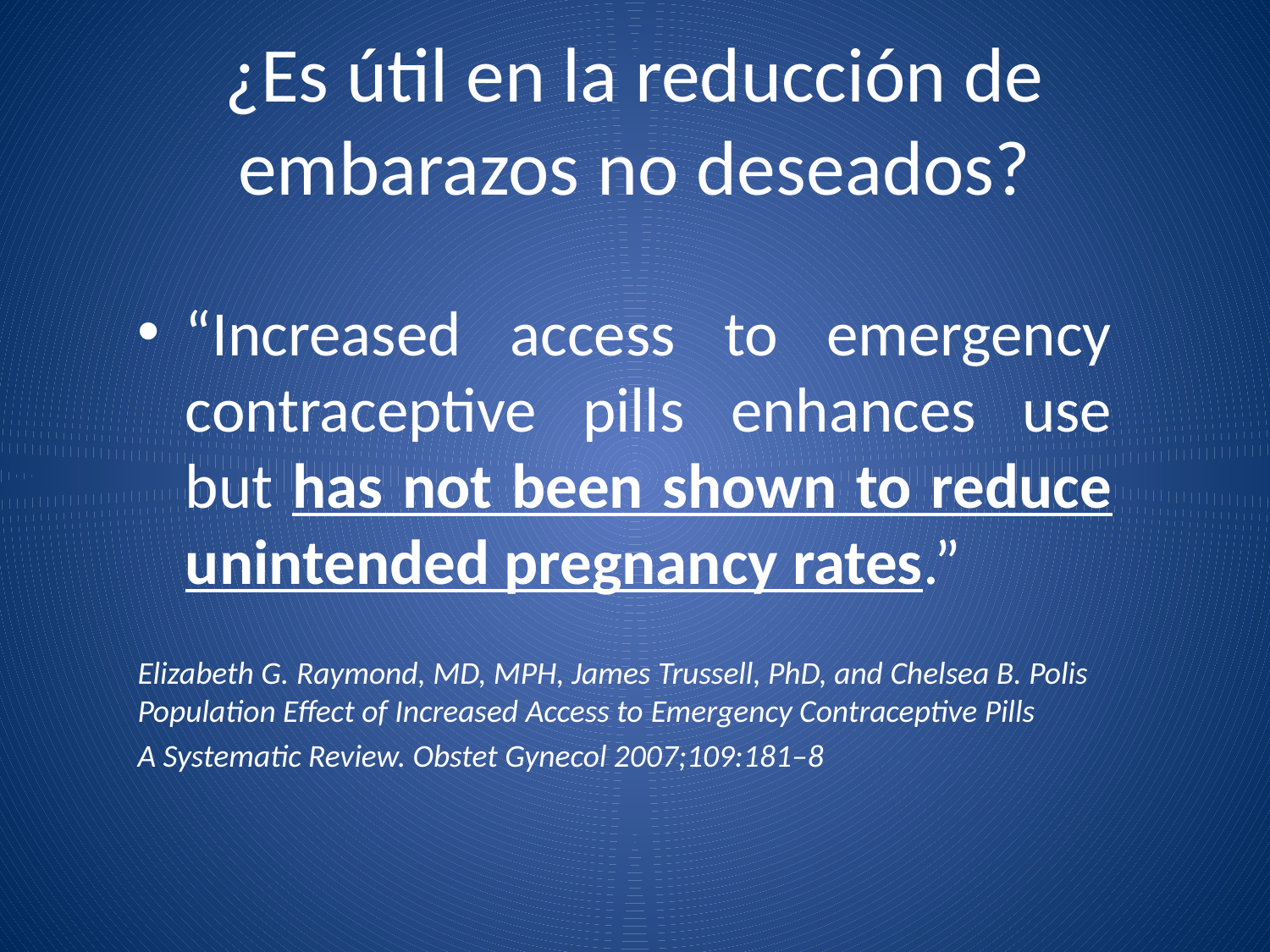

# ¿Es útil en la reducción de embarazos no deseados?
“Increased access to emergency contraceptive pills enhances use but has not been shown to reduce unintended pregnancy rates.”

Elizabeth G. Raymond, MD, MPH, James Trussell, PhD, and Chelsea B. Polis Population Effect of Increased Access to Emergency Contraceptive Pills
A Systematic Review. Obstet Gynecol 2007;109:181–8